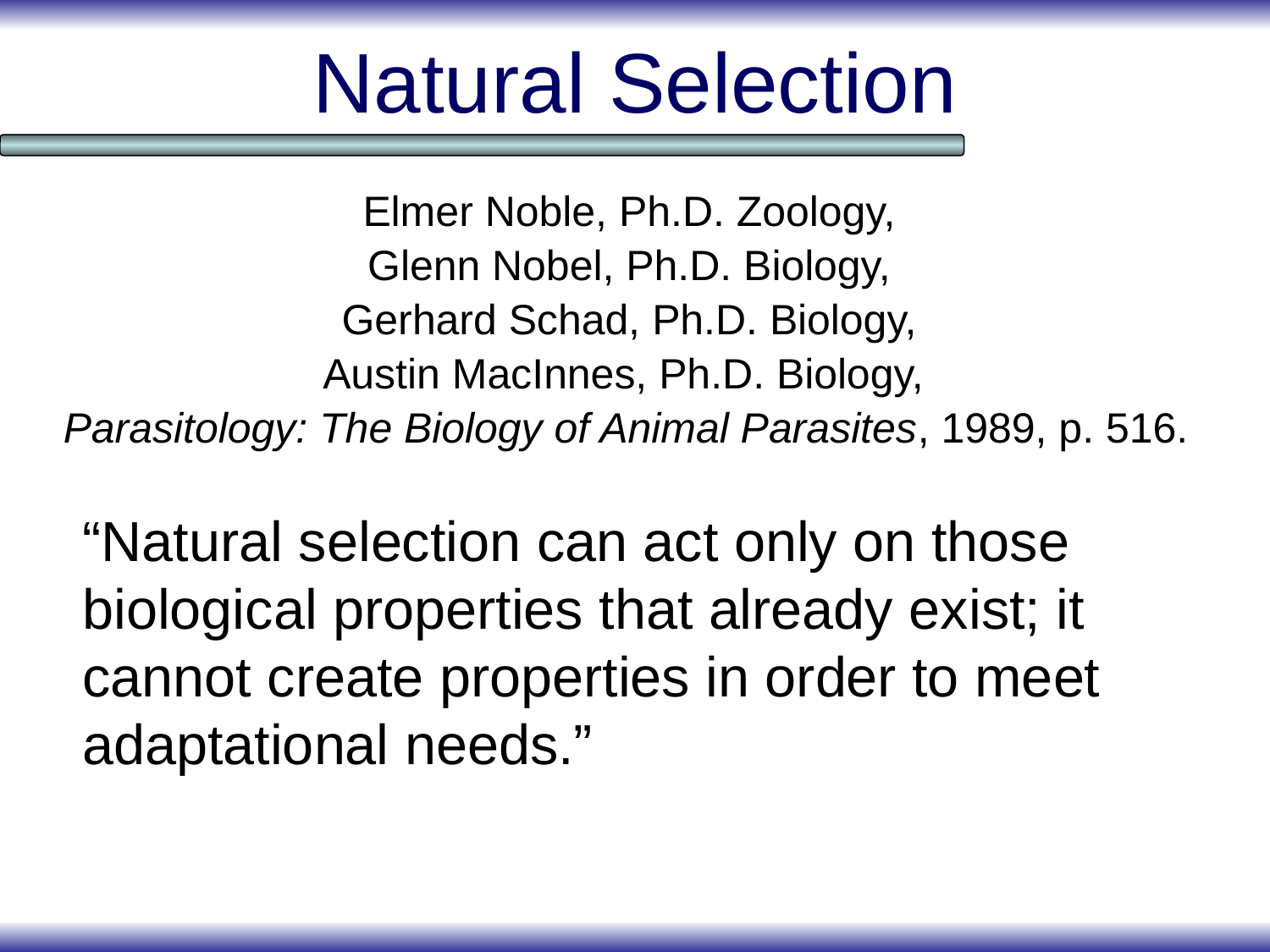

# Natural Selection
Elmer Noble, Ph.D. Zoology,
Glenn Nobel, Ph.D. Biology,
Gerhard Schad, Ph.D. Biology,
Austin MacInnes, Ph.D. Biology,
Parasitology: The Biology of Animal Parasites, 1989, p. 516.
“Natural selection can act only on those biological properties that already exist; it cannot create properties in order to meet adaptational needs.”